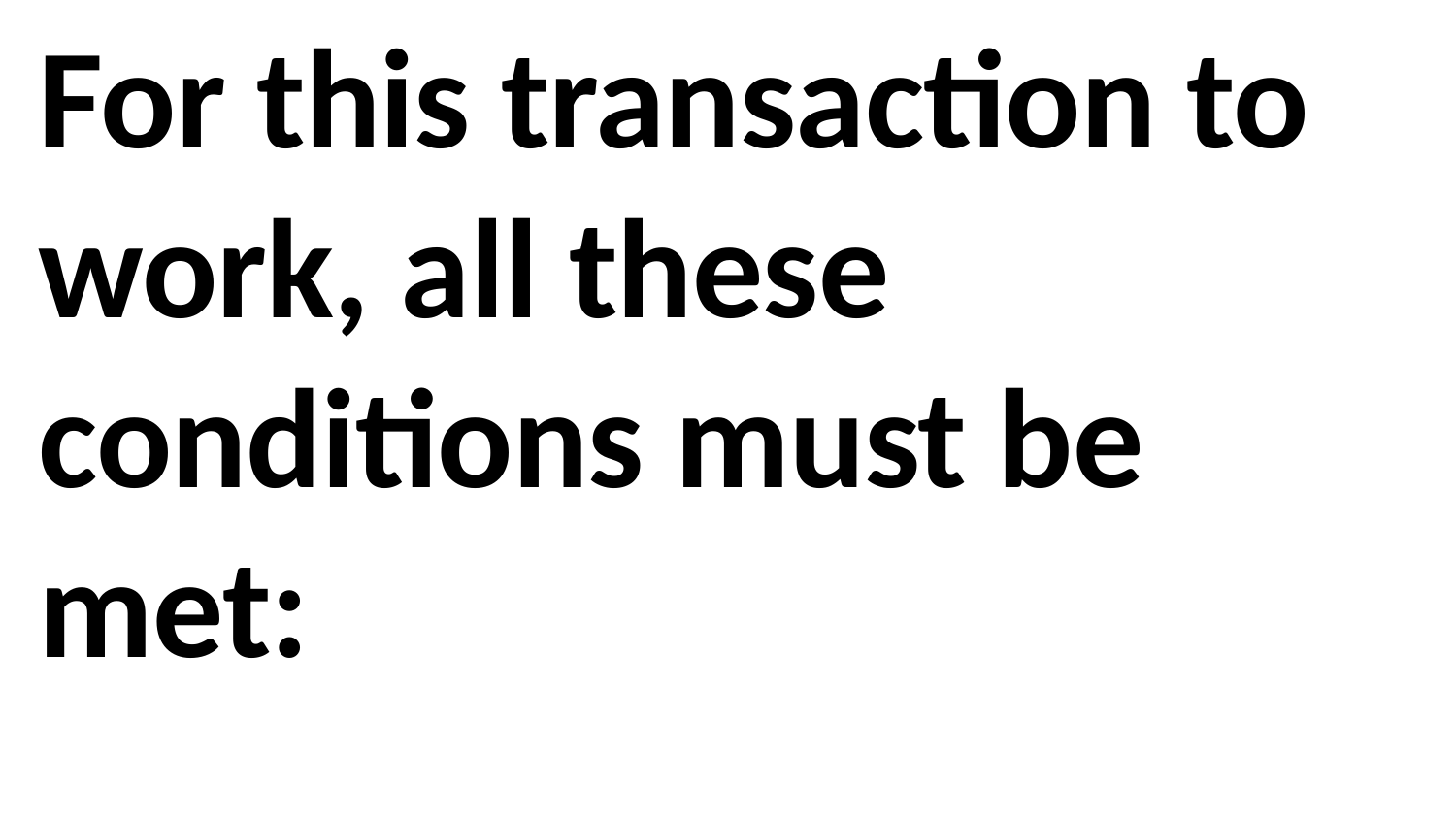

For this transaction to work, all these conditions must be met: